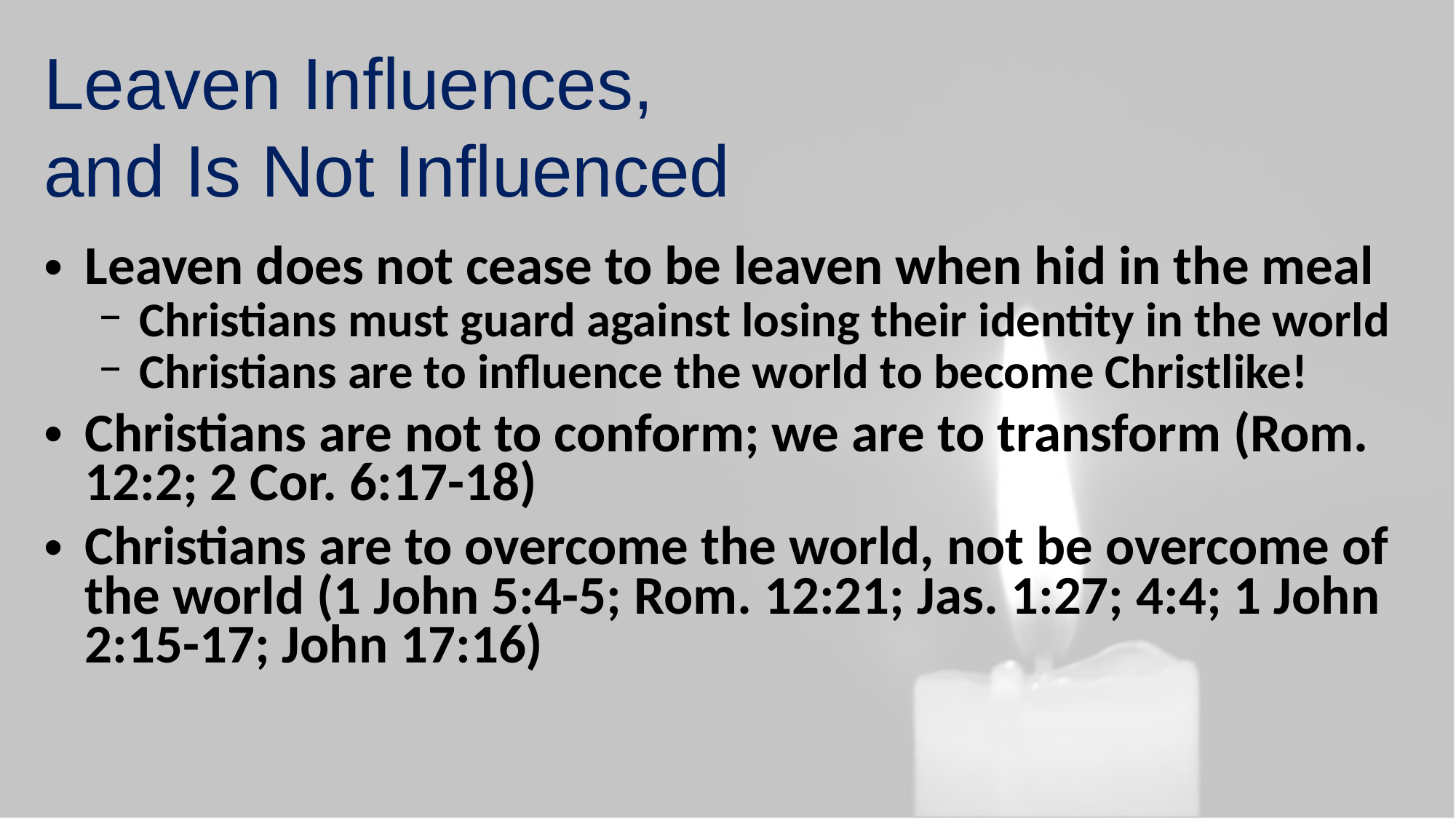

Leaven Influences,
and Is Not Influenced
Leaven does not cease to be leaven when hid in the meal
Christians must guard against losing their identity in the world
Christians are to influence the world to become Christlike!
Christians are not to conform; we are to transform (Rom. 12:2; 2 Cor. 6:17-18)
Christians are to overcome the world, not be overcome of the world (1 John 5:4-5; Rom. 12:21; Jas. 1:27; 4:4; 1 John 2:15-17; John 17:16)